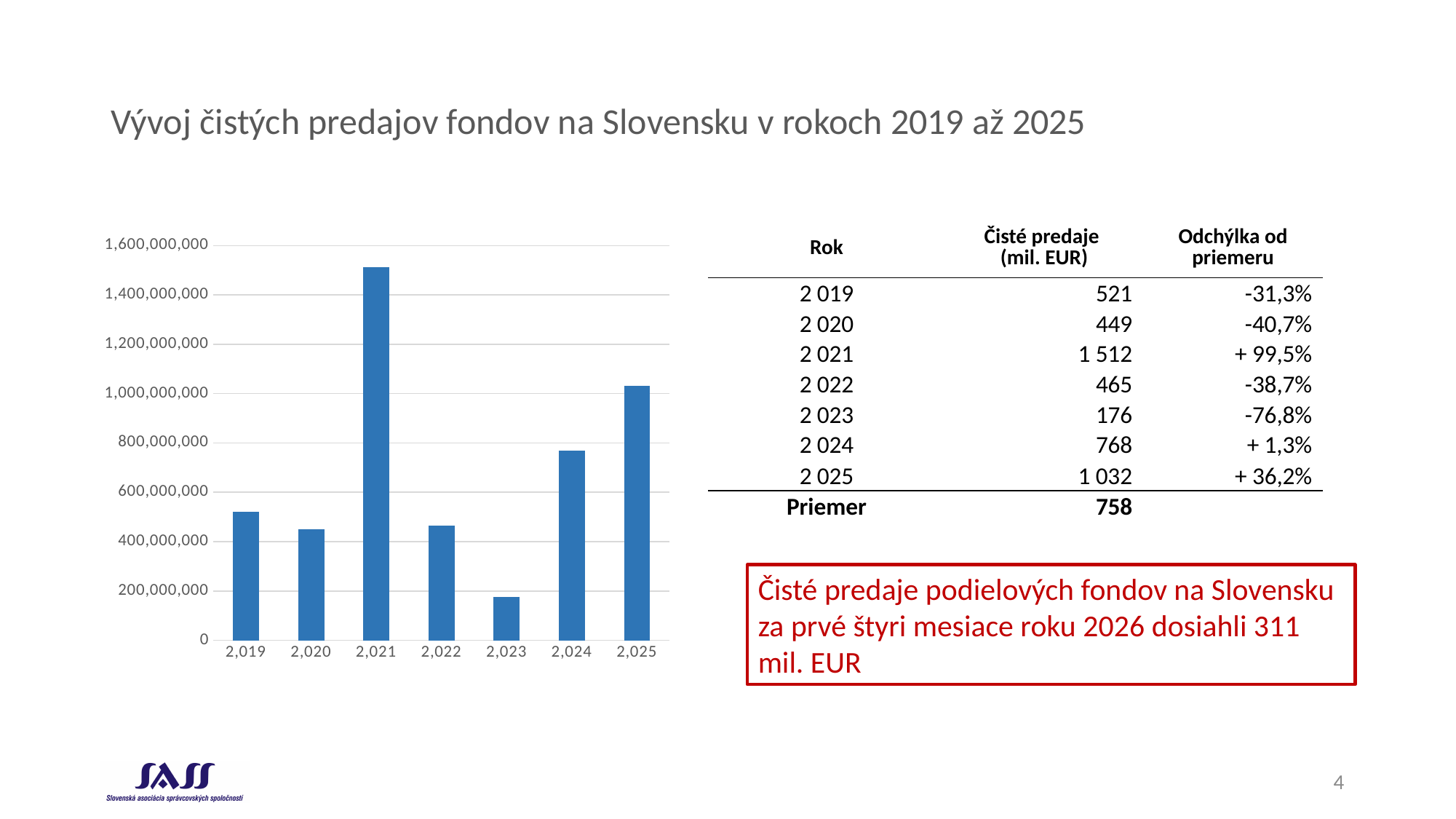

# Vývoj čistých predajov fondov na Slovensku v rokoch 2019 až 2025
| Rok | Čisté predaje (mil. EUR) | Odchýlka od priemeru |
| --- | --- | --- |
| 2 019 | 521 | -31,3% |
| 2 020 | 449 | -40,7% |
| 2 021 | 1 512 | + 99,5% |
| 2 022 | 465 | -38,7% |
| 2 023 | 176 | -76,8% |
| 2 024 | 768 | + 1,3% |
| 2 025 | 1 032 | + 36,2% |
| Priemer | 758 |  |

### Chart

| Category |  |
|---|---|
| 2019 | 520917762.35704935 |
| 2020 | 449387271.82242864 |
| 2021 | 1512155177.1945858 |
| 2022 | 464883671.055877 |
| 2023 | 175939126.74755335 |
| 2024 | 767640842.3468846 |
| 2025 | 1032179024.15993 |
Čisté predaje podielových fondov na Slovensku za prvé štyri mesiace roku 2026 dosiahli 311 mil. EUR
4